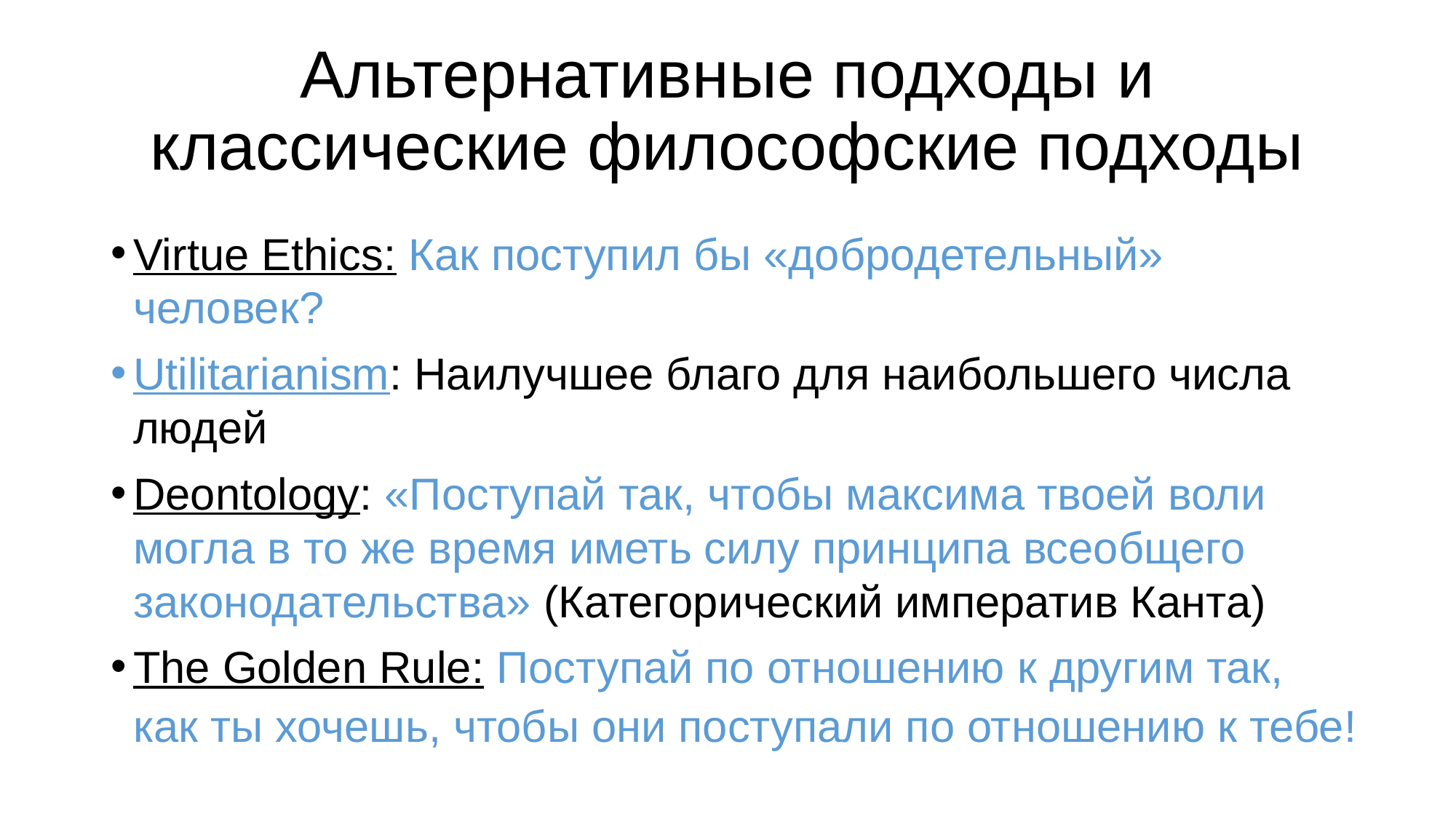

# Альтернативные подходы и классические философские подходы
Virtue Ethics: Как поступил бы «добродетельный» человек?
Utilitarianism: Наилучшее благо для наибольшего числа людей
Deontology: «Поступай так, чтобы максима твоей воли могла в то же время иметь силу принципа всеобщего законодательства» (Категорический императив Канта)
The Golden Rule: Поступай по отношению к другим так, как ты хочешь, чтобы они поступали по отношению к тебе!